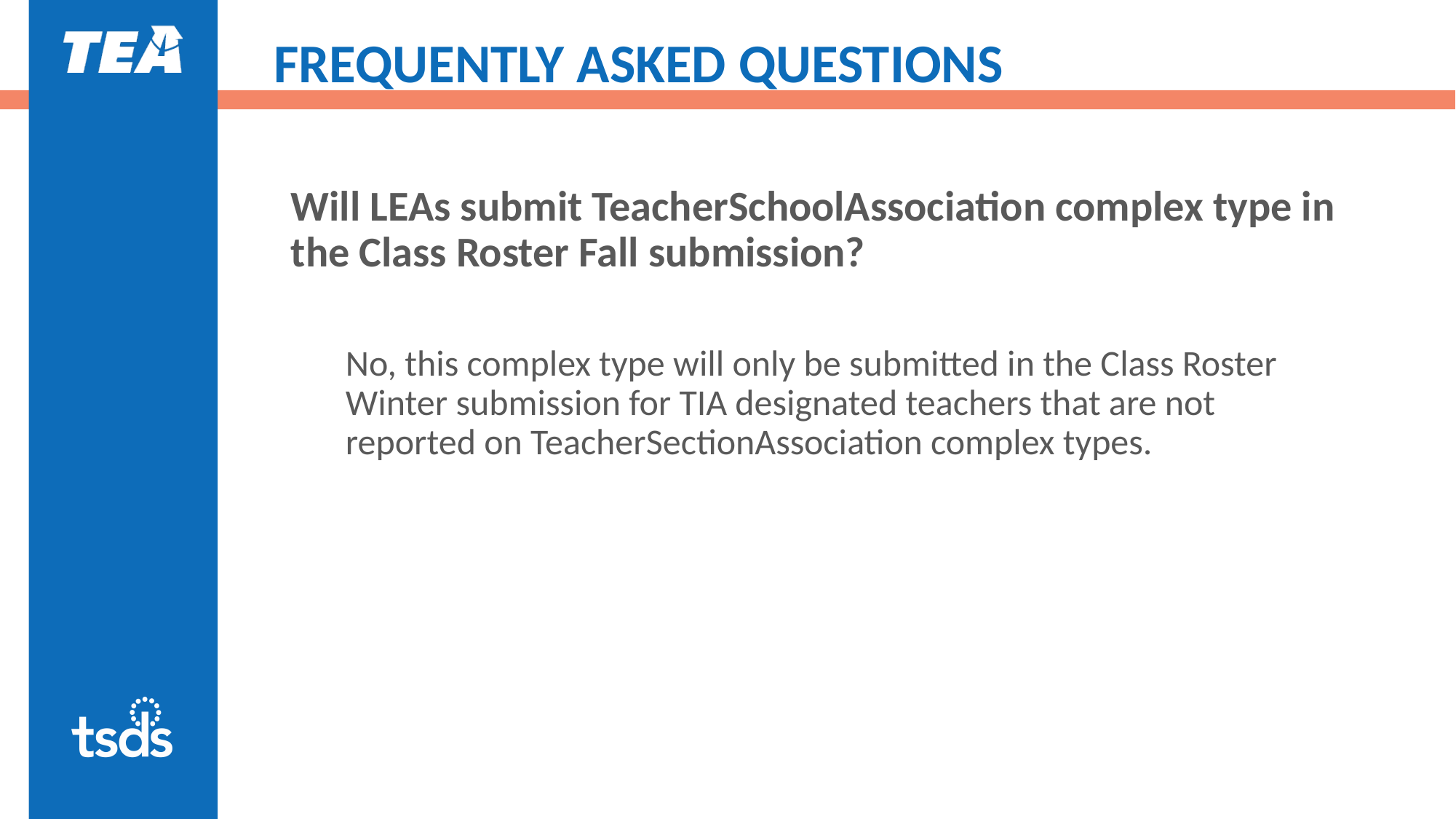

# FREQUENTLY ASKED QUESTIONS
Will LEAs submit TeacherSchoolAssociation complex type in the Class Roster Fall submission?

No, this complex type will only be submitted in the Class Roster Winter submission for TIA designated teachers that are not reported on TeacherSectionAssociation complex types.